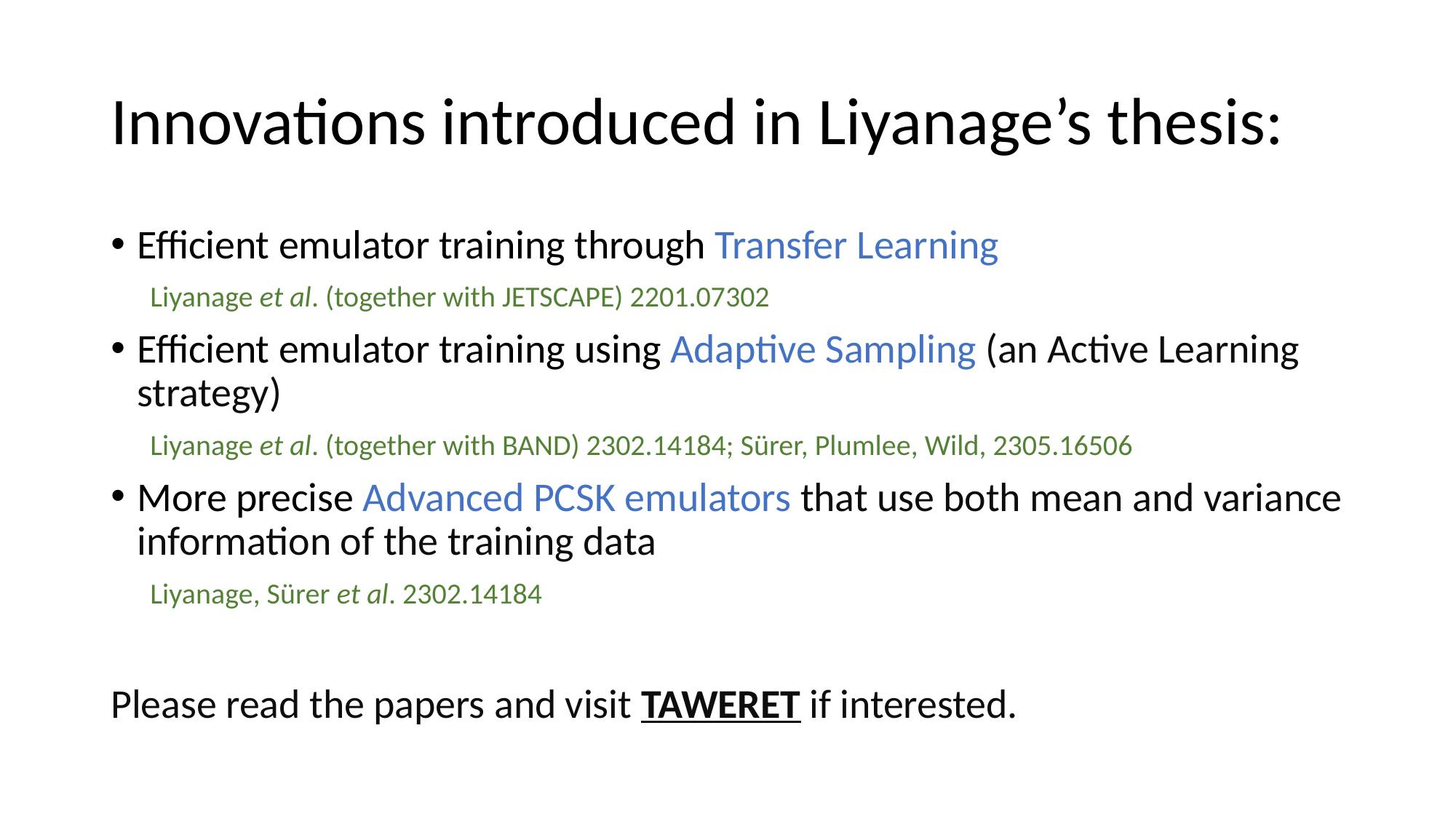

# Innovations introduced in Liyanage’s thesis:
Efficient emulator training through Transfer Learning
      Liyanage et al. (together with JETSCAPE) 2201.07302
Efficient emulator training using Adaptive Sampling (an Active Learning strategy)
      Liyanage et al. (together with BAND) 2302.14184; Sürer, Plumlee, Wild, 2305.16506
More precise Advanced PCSK emulators that use both mean and variance information of the training data
      Liyanage, Sürer et al. 2302.14184

Please read the papers and visit TAWERET if interested.